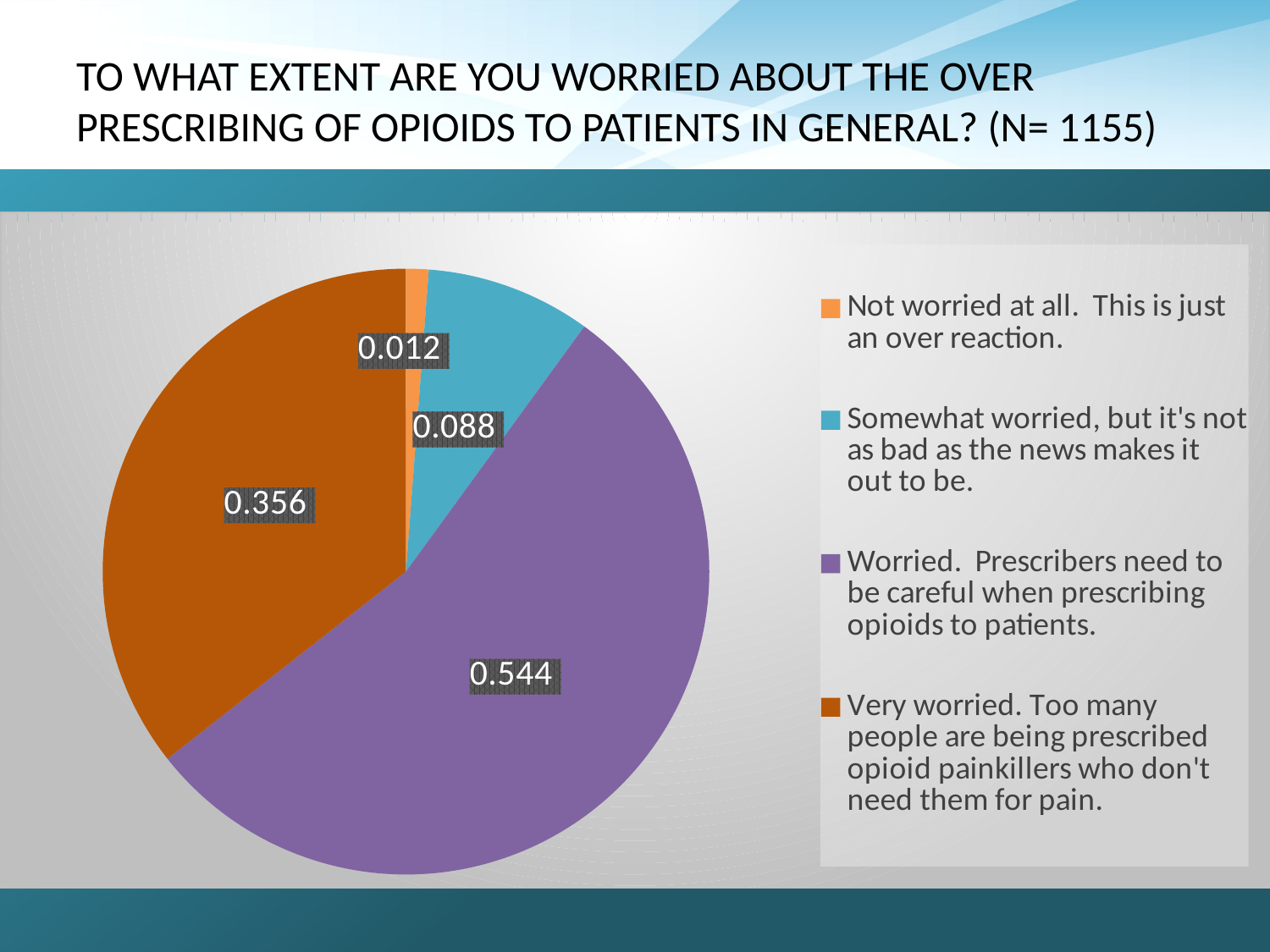

# To what extent are you worried about the over prescribing of opioids to patients in general? (n= 1155)

### Chart

| Category |  |
|---|---|
| Not worried at all.  This is just an over reaction. | 0.012 |
| Somewhat worried, but it's not as bad as the news makes it out to be. | 0.088 |
| Worried.  Prescribers need to be careful when prescribing opioids to patients. | 0.544 |
| Very worried. Too many people are being prescribed opioid painkillers who don't need them for pain. | 0.356 |